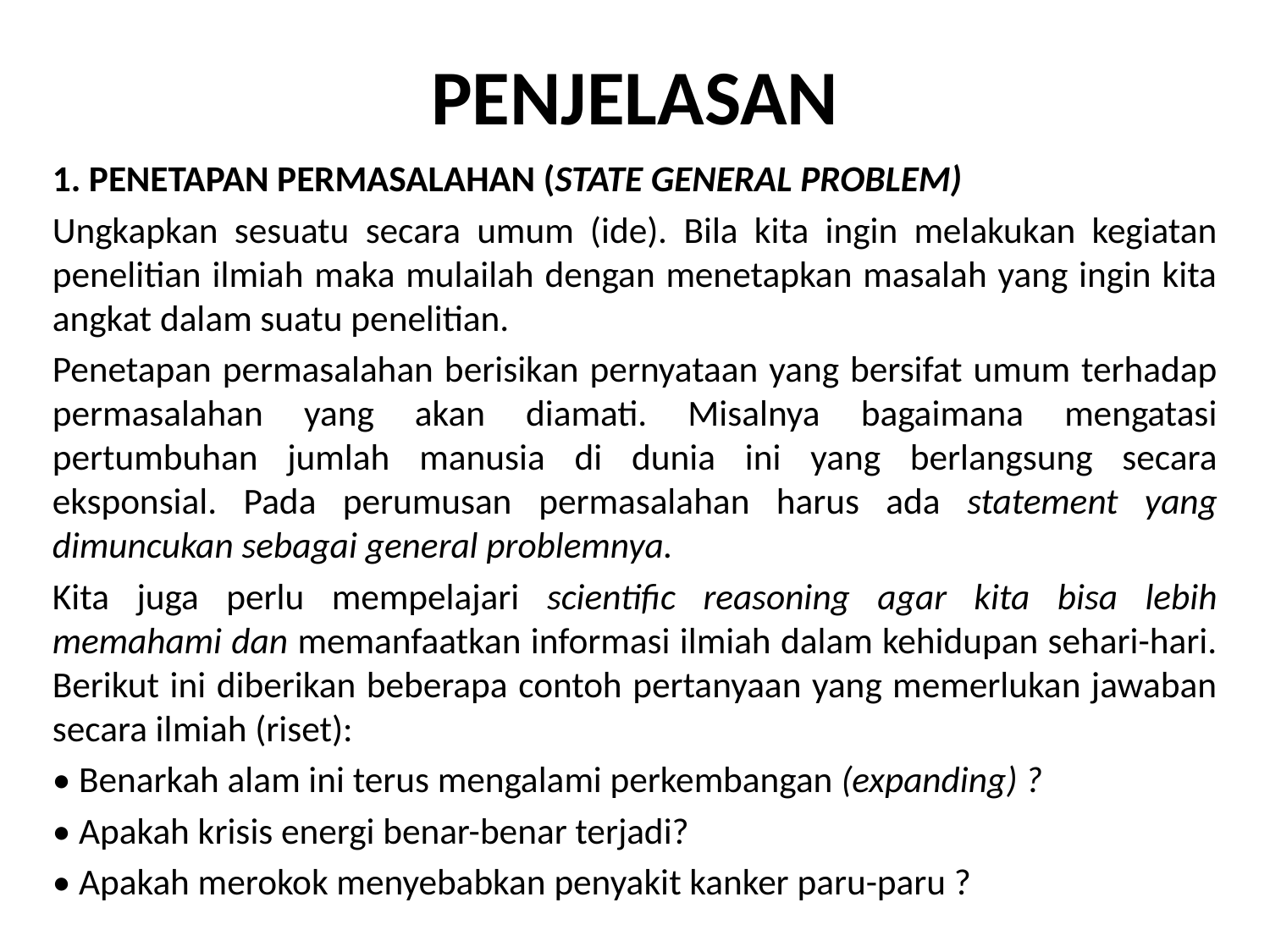

# PENJELASAN
1. PENETAPAN PERMASALAHAN (STATE GENERAL PROBLEM)
Ungkapkan sesuatu secara umum (ide). Bila kita ingin melakukan kegiatan penelitian ilmiah maka mulailah dengan menetapkan masalah yang ingin kita angkat dalam suatu penelitian.
Penetapan permasalahan berisikan pernyataan yang bersifat umum terhadap permasalahan yang akan diamati. Misalnya bagaimana mengatasi pertumbuhan jumlah manusia di dunia ini yang berlangsung secara eksponsial. Pada perumusan permasalahan harus ada statement yang dimuncukan sebagai general problemnya.
Kita juga perlu mempelajari scientific reasoning agar kita bisa lebih memahami dan memanfaatkan informasi ilmiah dalam kehidupan sehari-hari. Berikut ini diberikan beberapa contoh pertanyaan yang memerlukan jawaban secara ilmiah (riset):
• Benarkah alam ini terus mengalami perkembangan (expanding) ?
• Apakah krisis energi benar-benar terjadi?
• Apakah merokok menyebabkan penyakit kanker paru-paru ?